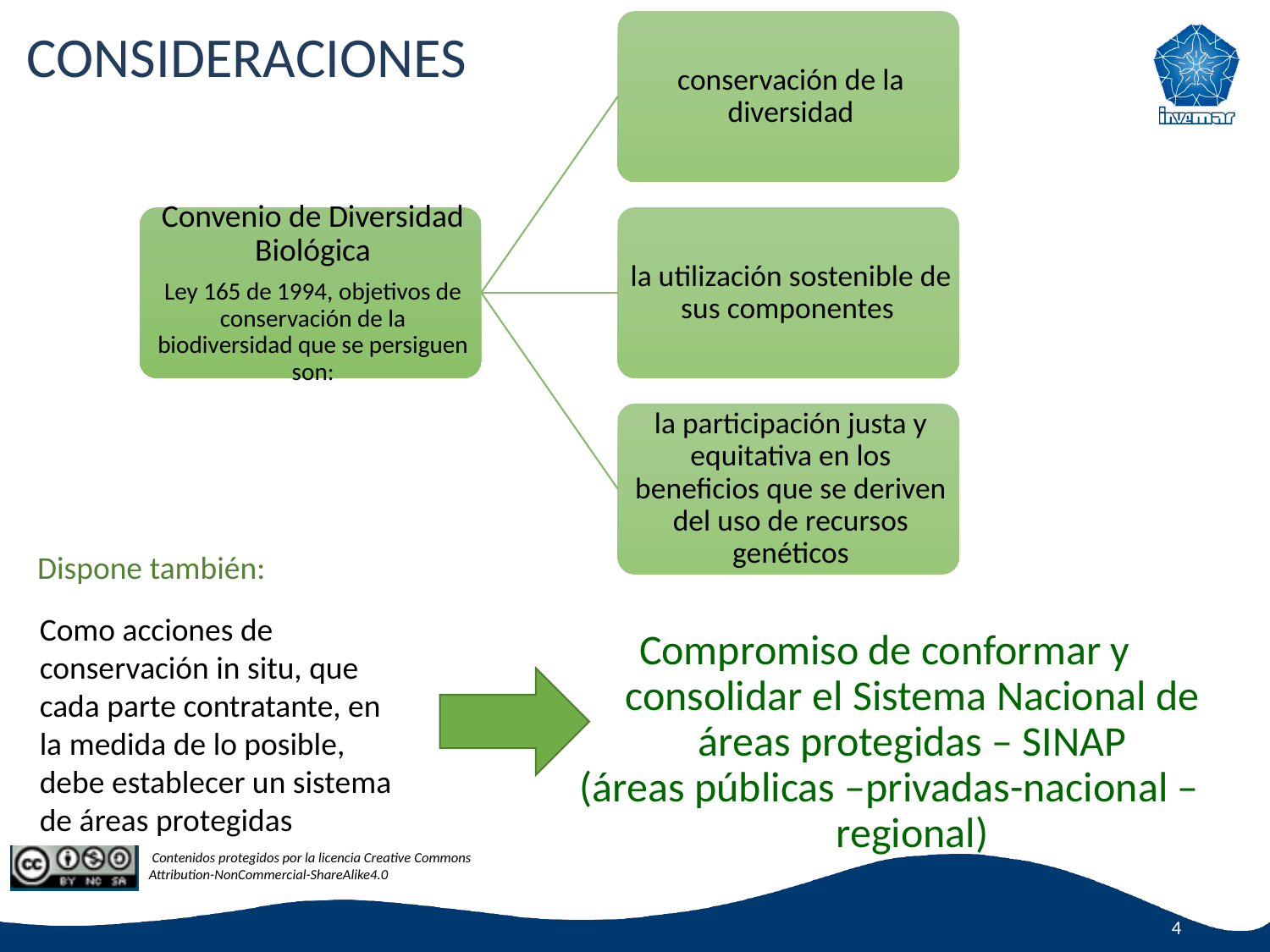

Convenio de Diversidad Biológica
Ley 165 de 1994, objetivos de conservación de la biodiversidad que se persiguen son:

conservación de la diversidad

la utilización sostenible de sus componentes

la participación justa y equitativa en los beneficios que se deriven del uso de recursos genéticos
# CONSIDERACIONES

Dispone también:
Como acciones de conservación in situ, que cada parte contratante, en la medida de lo posible, debe establecer un sistema de áreas protegidas
Compromiso de conformar y consolidar el Sistema Nacional de áreas protegidas – SINAP
 (áreas públicas –privadas-nacional –regional)

4